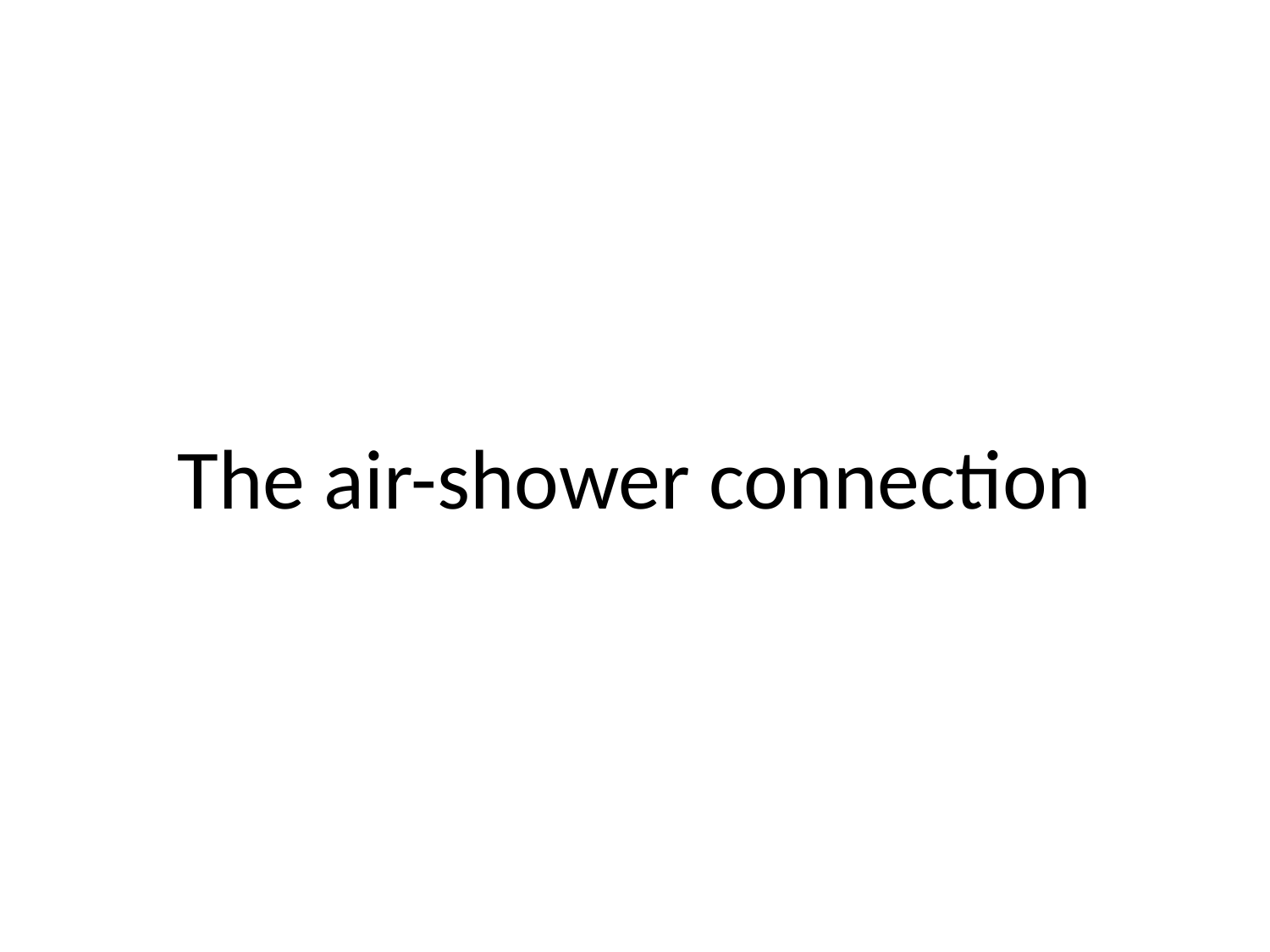

2
The air-shower connection
David Berge - CTA-NL Day